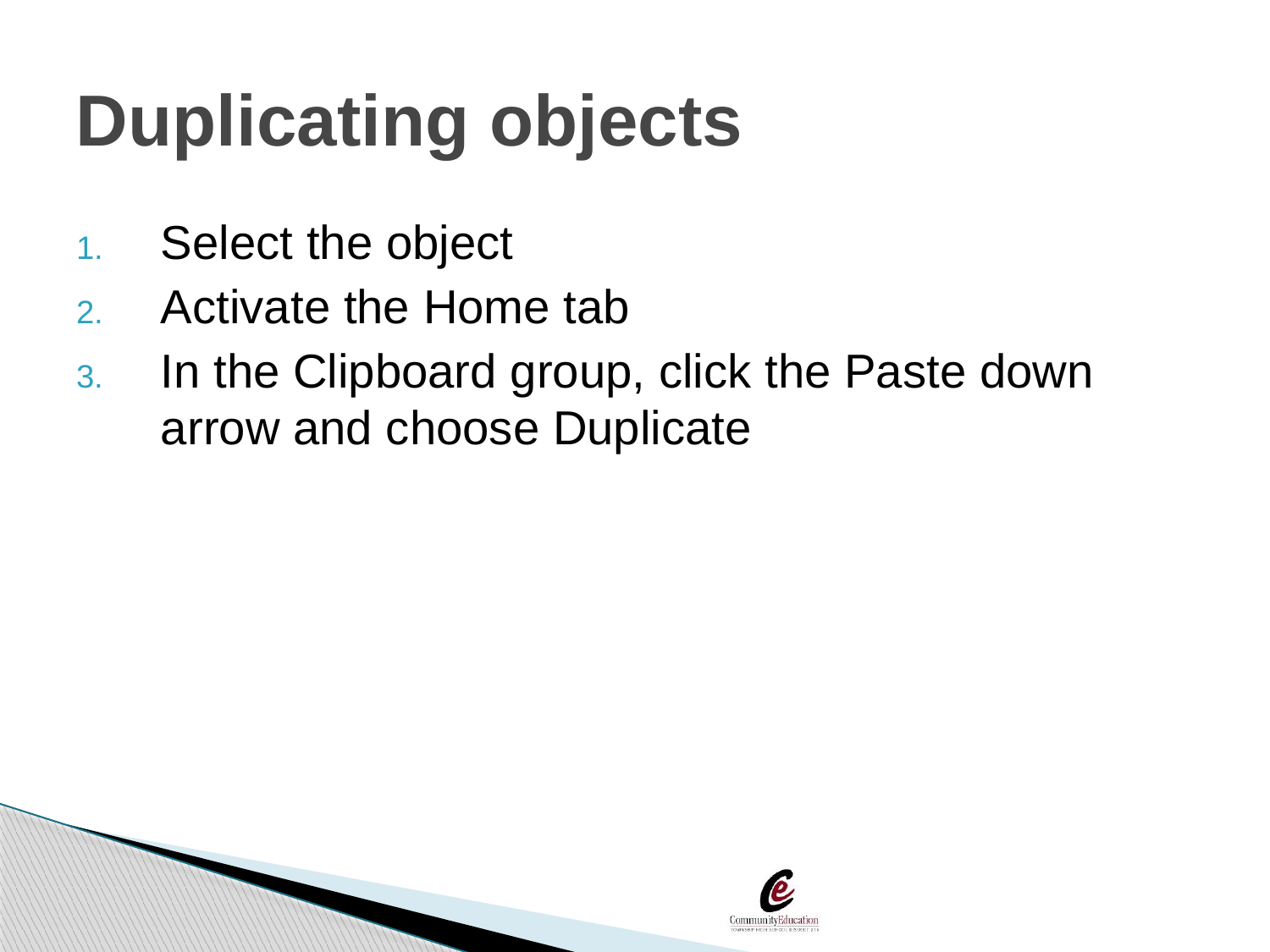

# Duplicating objects
Select the object
Activate the Home tab
In the Clipboard group, click the Paste down arrow and choose Duplicate